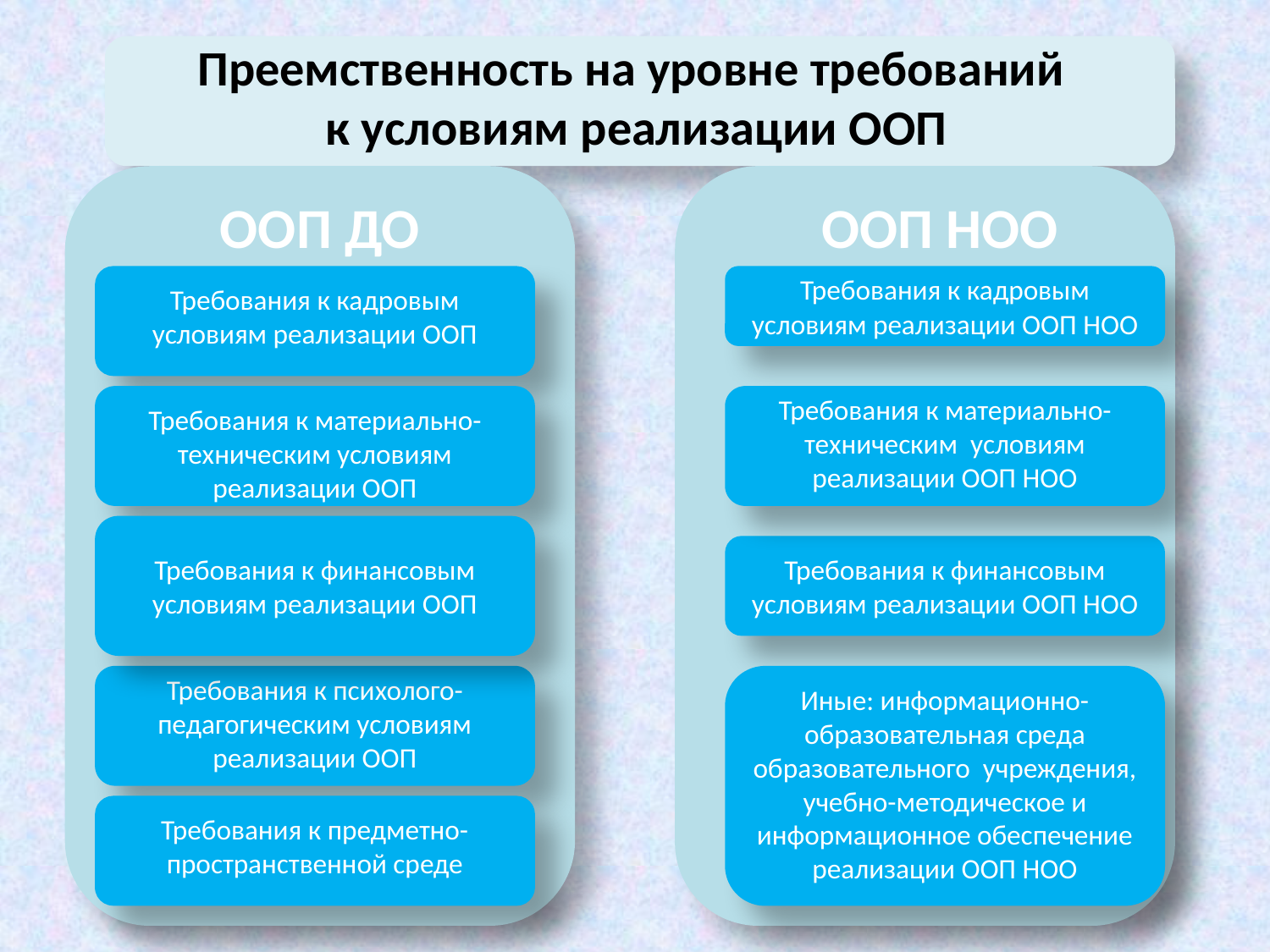

# Преемственность на уровне требований к условиям реализации ООП

ООП ДО
ООП НОО

Требования к кадровым условиям реализации ООП НОО

Требования к кадровым условиям реализации ООП

Требования к материально-техническим  условиям реализации ООП НОО
Требования к материально-техническим условиям реализации ООП

Требования к финансовым условиям реализации ООП
Требования к финансовым условиям реализации ООП НОО

Требования к психолого-педагогическим условиям реализации ООП

Иные: информационно-образовательная среда образовательного  учреждения, учебно-методическое и информационное обеспечение реализации ООП НОО

Требования к предметно-пространственной среде